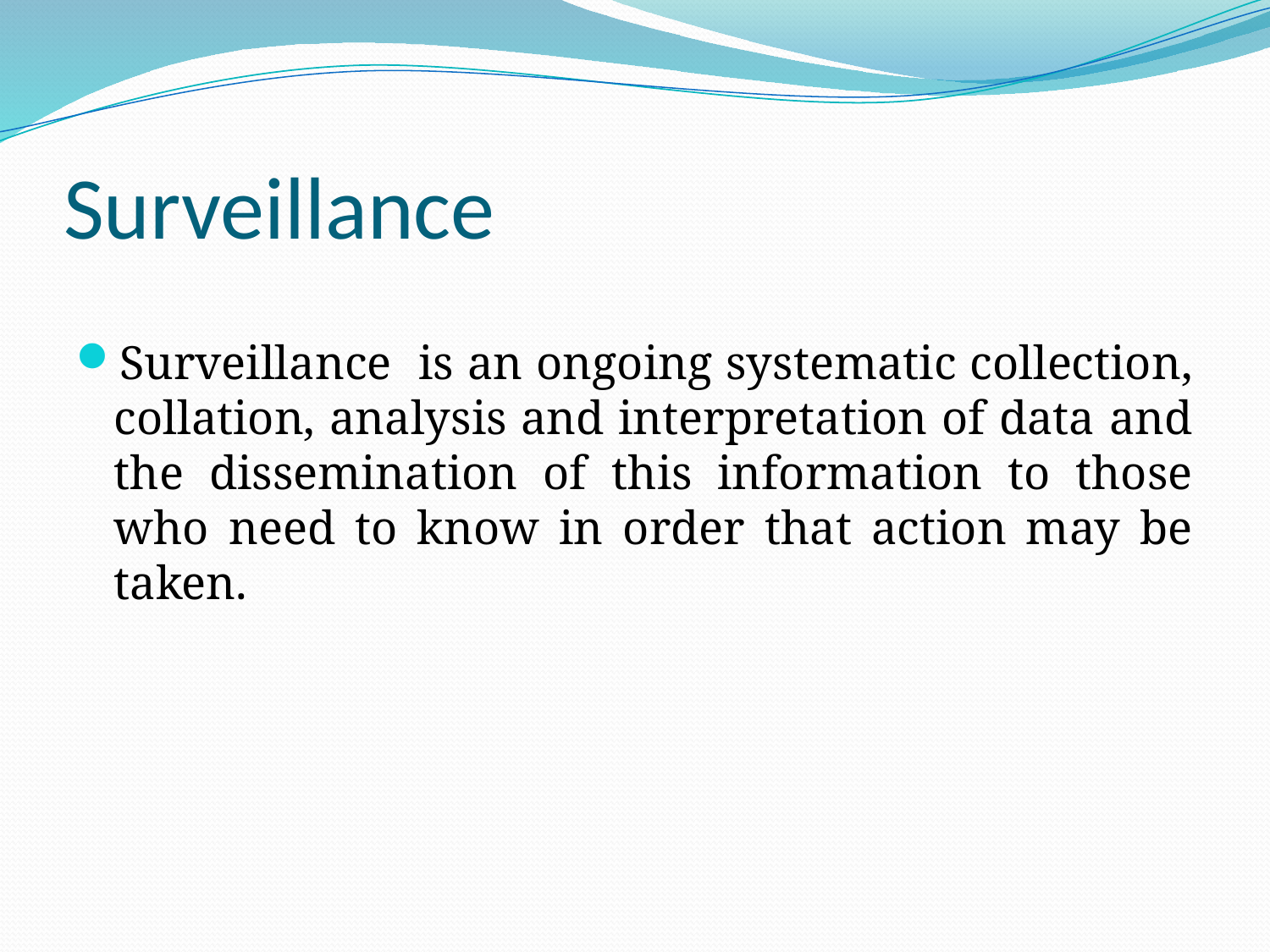

# Surveillance
Surveillance  is an ongoing systematic collection, collation, analysis and interpretation of data and the dissemination of this information to those who need to know in order that action may be taken.